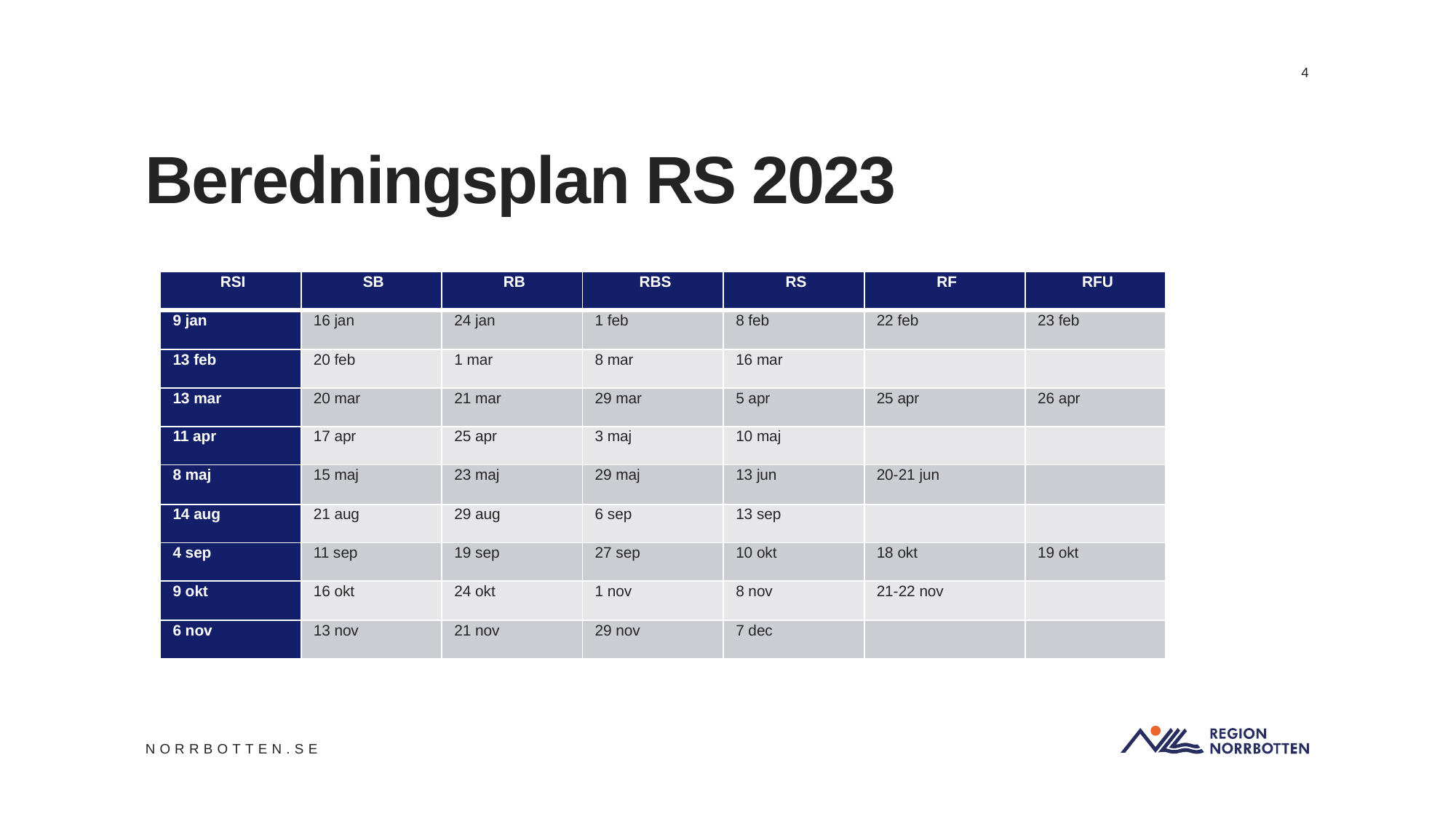

4
# Beredningsplan RS 2023
| RSI | SB | RB | RBS | RS | RF | RFU |
| --- | --- | --- | --- | --- | --- | --- |
| 9 jan | 16 jan | 24 jan | 1 feb | 8 feb | 22 feb | 23 feb |
| 13 feb | 20 feb | 1 mar | 8 mar | 16 mar |  |  |
| 13 mar | 20 mar | 21 mar | 29 mar | 5 apr | 25 apr | 26 apr |
| 11 apr | 17 apr | 25 apr | 3 maj | 10 maj |  |  |
| 8 maj | 15 maj | 23 maj | 29 maj | 13 jun | 20-21 jun |  |
| 14 aug | 21 aug | 29 aug | 6 sep | 13 sep |  |  |
| 4 sep | 11 sep | 19 sep | 27 sep | 10 okt | 18 okt | 19 okt |
| 9 okt | 16 okt | 24 okt | 1 nov | 8 nov | 21-22 nov |  |
| 6 nov | 13 nov | 21 nov | 29 nov | 7 dec |  |  |